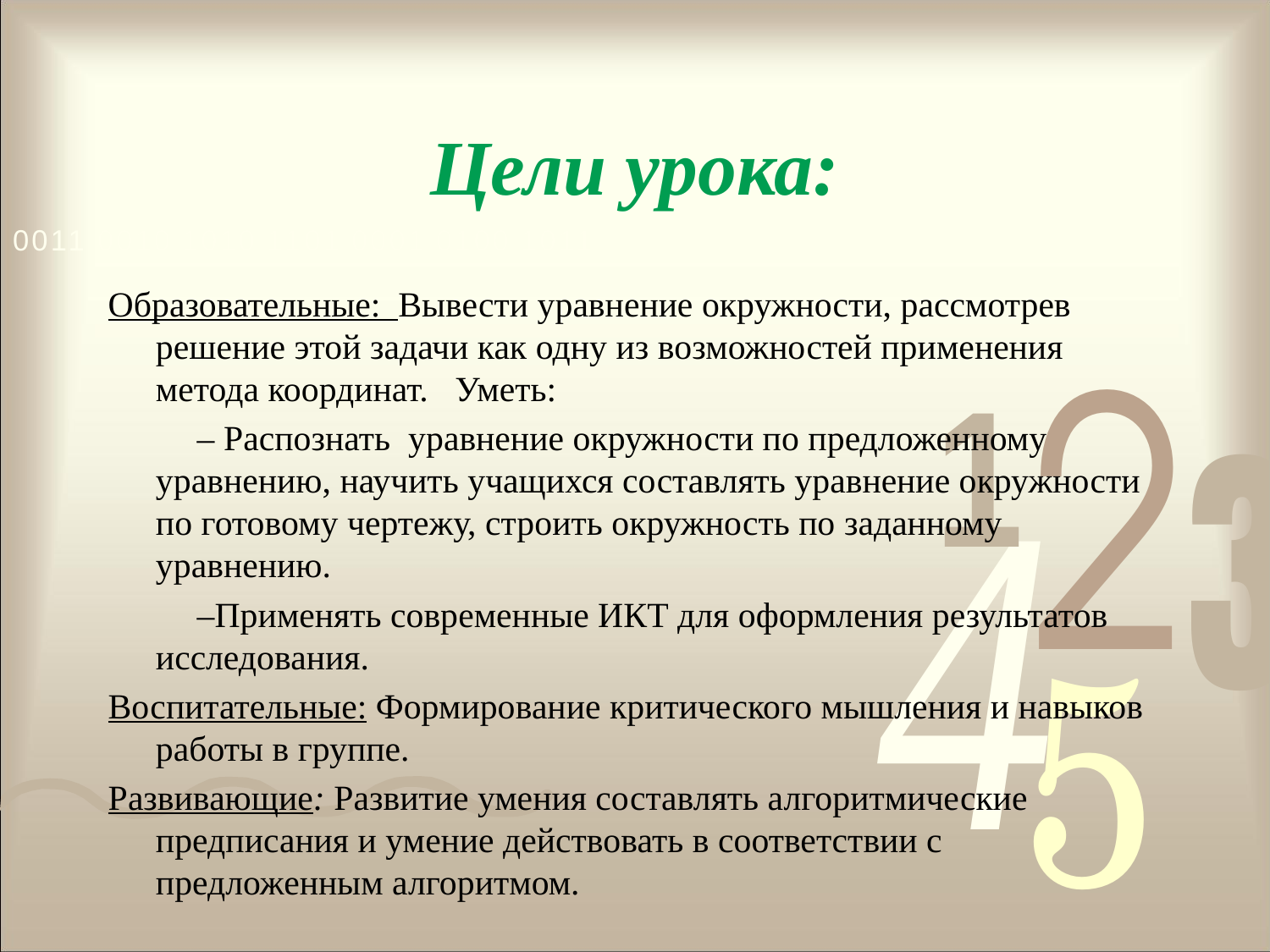

# Цели урока:
Образовательные:  Вывести уравнение окружности, рассмотрев решение этой задачи как одну из возможностей применения метода координат.   Уметь:
          – Распознать  уравнение окружности по предложенному уравнению, научить учащихся составлять уравнение окружности по готовому чертежу, строить окружность по заданному уравнению.
          –Применять современные ИКТ для оформления результатов исследования.
Воспитательные: Формирование критического мышления и навыков работы в группе.
Развивающие: Развитие умения составлять алгоритмические предписания и умение действовать в соответствии с предложенным алгоритмом.